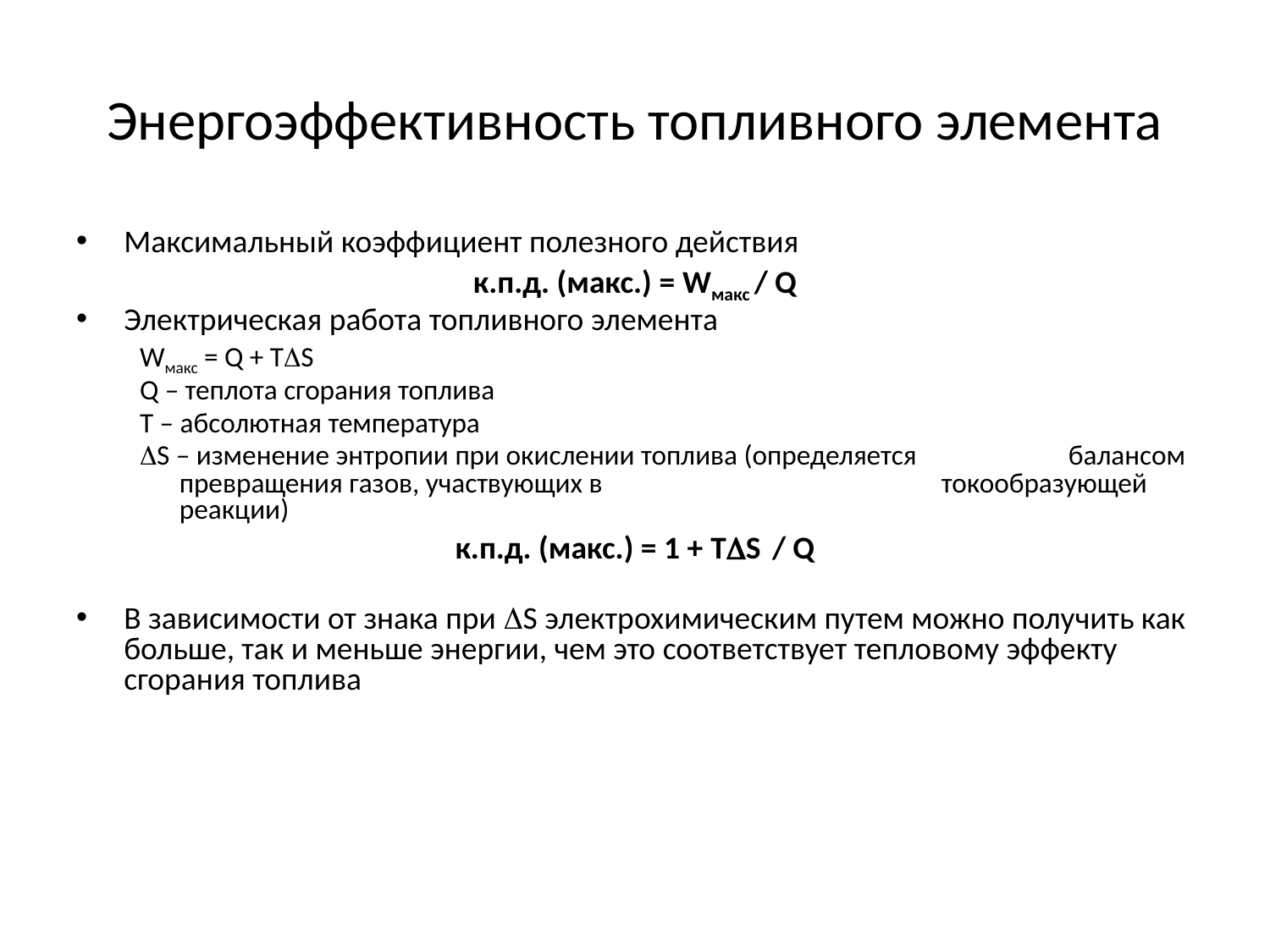

# Энергоэффективность топливного элемента
Максимальный коэффициент полезного действия
к.п.д. (макс.) = Wмакс / Q
Электрическая работа топливного элемента
Wмакс = Q + TΔS
Q – теплота сгорания топлива
Т – абсолютная температура
ΔS – изменение энтропии при окислении топлива (определяется 		балансом превращения газов, участвующих в 			токообразующей реакции)
к.п.д. (макс.) = 1 + TΔS  / Q

В зависимости от знака при ΔS электрохимическим путем можно получить как больше, так и меньше энергии, чем это соответствует тепловому эффекту сгорания топлива

12